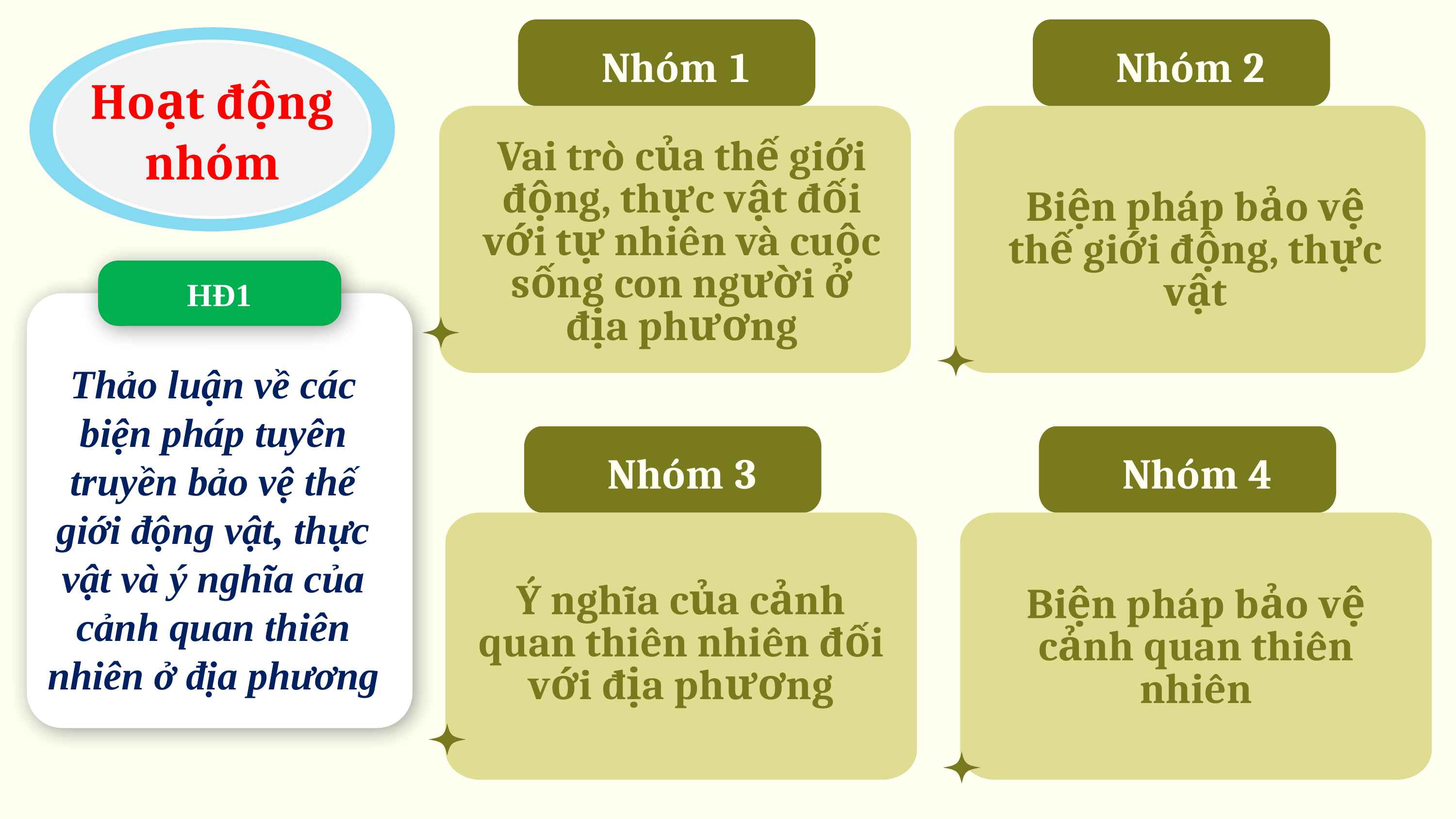

Hoạt động nhóm

Nhóm 1
Nhóm 2

Vai trò của thế giới động, thực vật đối với tự nhiên và cuộc sống con người ở địa phương
Biện pháp bảo vệ thế giới động, thực vật
HĐ1

Thảo luận về các biện pháp tuyên truyền bảo vệ thế giới động vật, thực vật và ý nghĩa của cảnh quan thiên nhiên ở địa phương

Nhóm 3
Nhóm 4

Ý nghĩa của cảnh quan thiên nhiên đối với địa phương
Biện pháp bảo vệ cảnh quan thiên nhiên